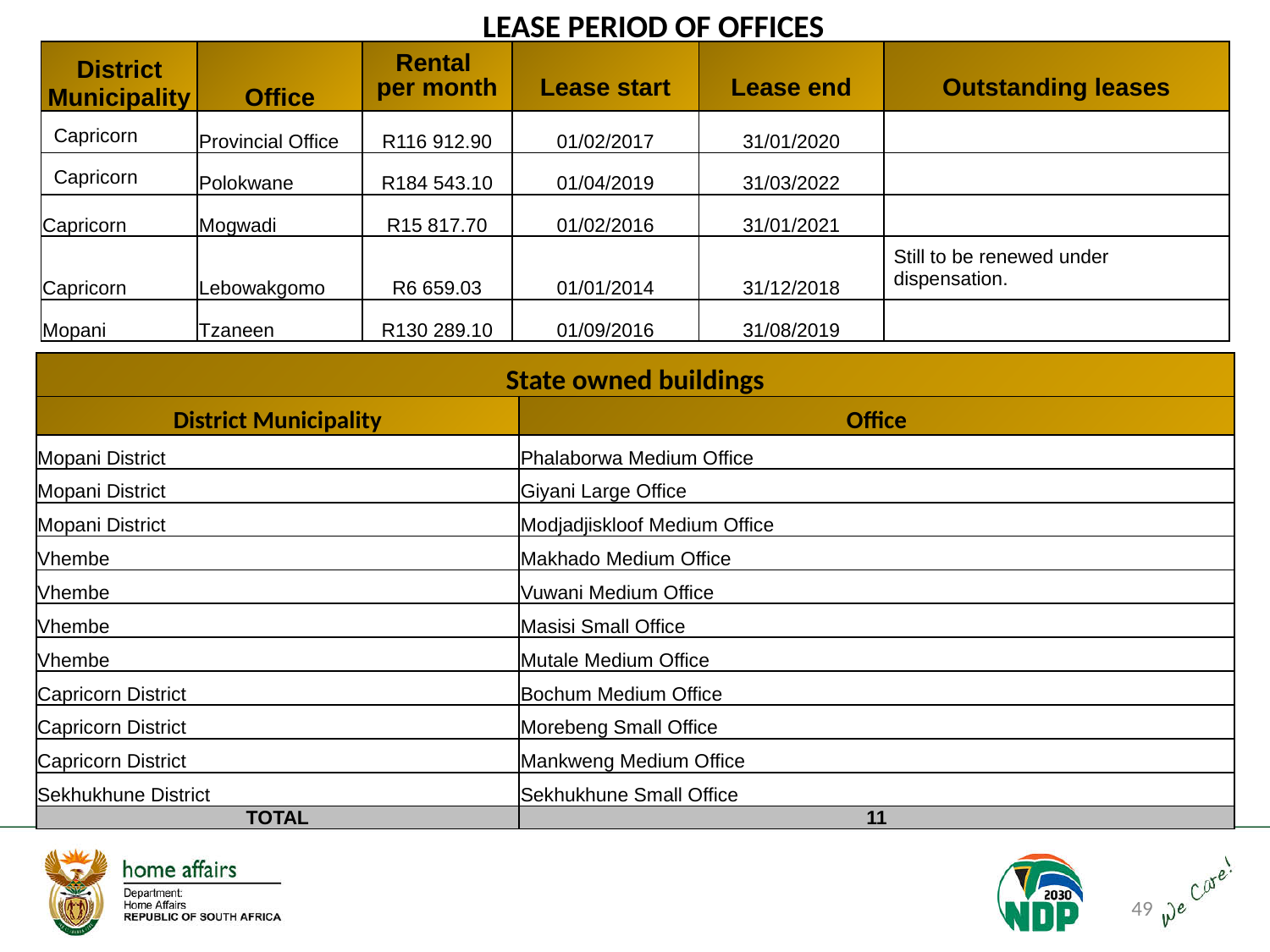

# LEASE PERIOD OF OFFICES
| District Municipality | Office | Rental per month | Lease start | Lease end | Outstanding leases |
| --- | --- | --- | --- | --- | --- |
| Capricorn | Provincial Office | R116 912.90 | 01/02/2017 | 31/01/2020 |  |
| Capricorn | Polokwane | R184 543.10 | 01/04/2019 | 31/03/2022 |  |
| Capricorn | Mogwadi | R15 817.70 | 01/02/2016 | 31/01/2021 |  |
| Capricorn | Lebowakgomo | R6 659.03 | 01/01/2014 | 31/12/2018 | Still to be renewed under dispensation. |
| Mopani | Tzaneen | R130 289.10 | 01/09/2016 | 31/08/2019 |  |
| State owned buildings |  |
| --- | --- |
| District Municipality | Office |
| Mopani District | Phalaborwa Medium Office |
| Mopani District | Giyani Large Office |
| Mopani District | Modjadjiskloof Medium Office |
| Vhembe | Makhado Medium Office |
| Vhembe | Vuwani Medium Office |
| Vhembe | Masisi Small Office |
| Vhembe | Mutale Medium Office |
| Capricorn District | Bochum Medium Office |
| Capricorn District | Morebeng Small Office |
| Capricorn District | Mankweng Medium Office |
| Sekhukhune District | Sekhukhune Small Office |
| TOTAL | 11 |
49